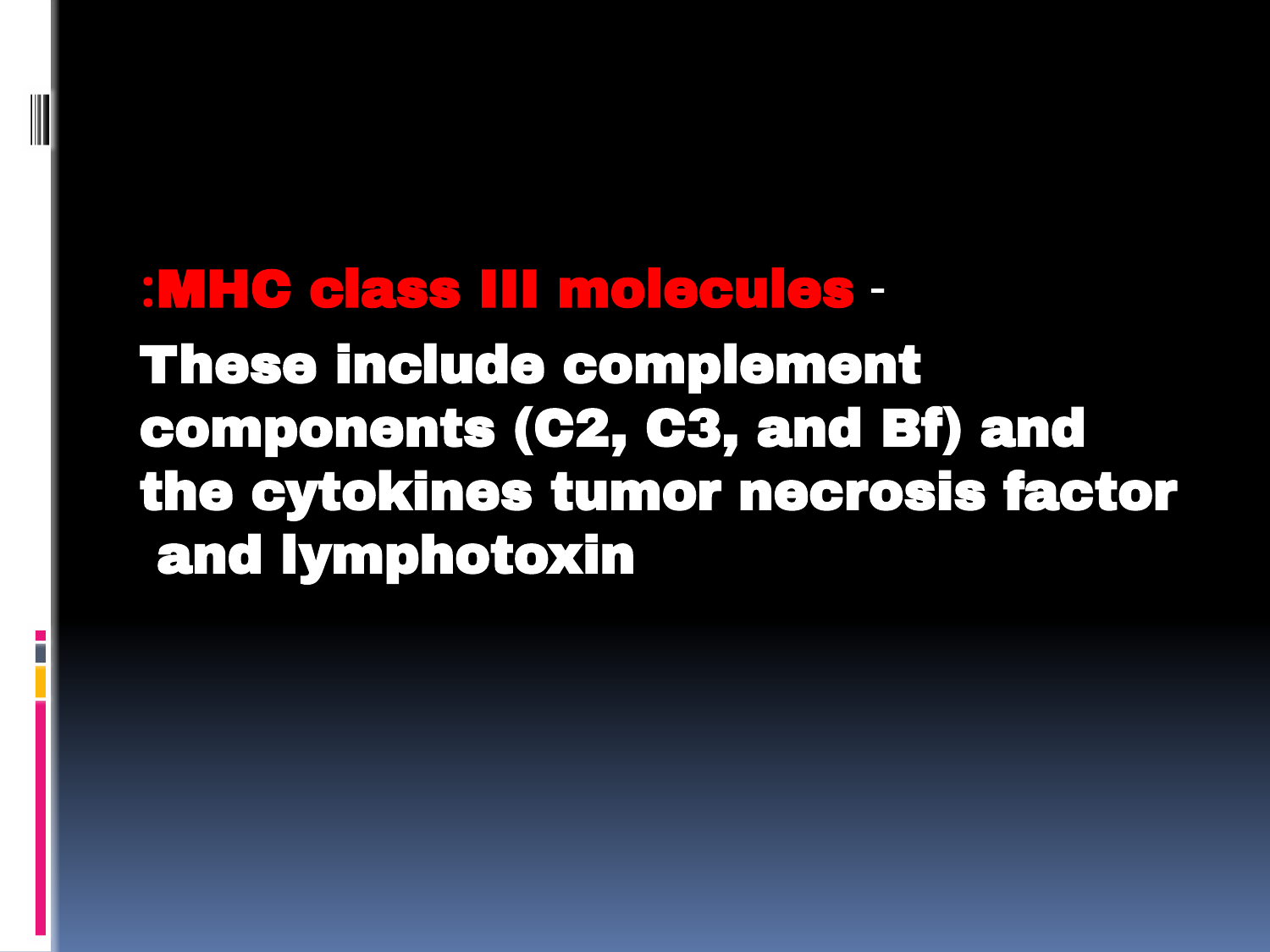

#
- MHC class III molecules:
These include complement components (C2, C3, and Bf) and the cytokines tumor necrosis factor  and lymphotoxin